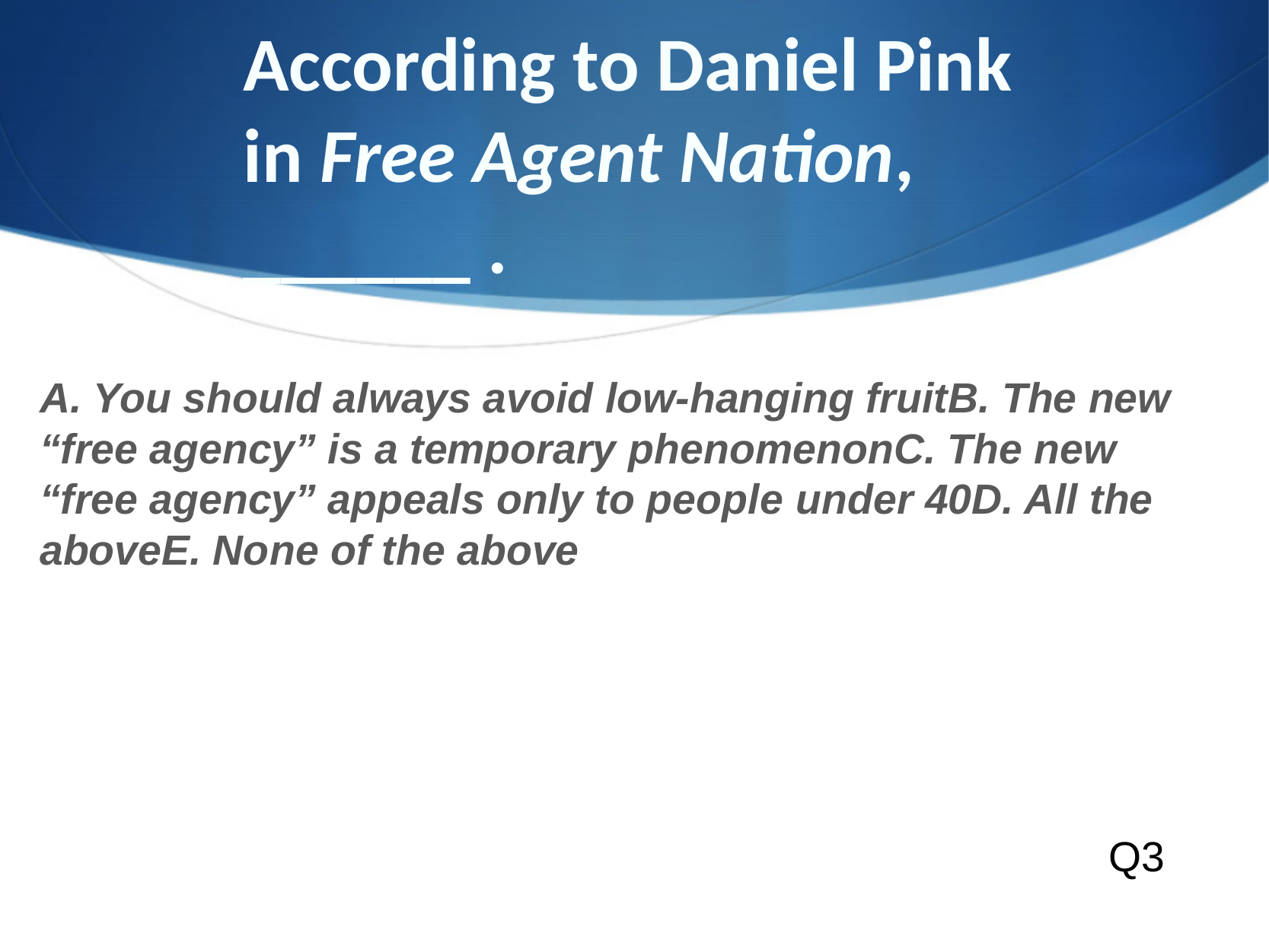

# According to Daniel Pink in Free Agent Nation, ______ .
A. You should always avoid low-hanging fruitB. The new “free agency” is a temporary phenomenonC. The new “free agency” appeals only to people under 40D. All the aboveE. None of the above
Q3